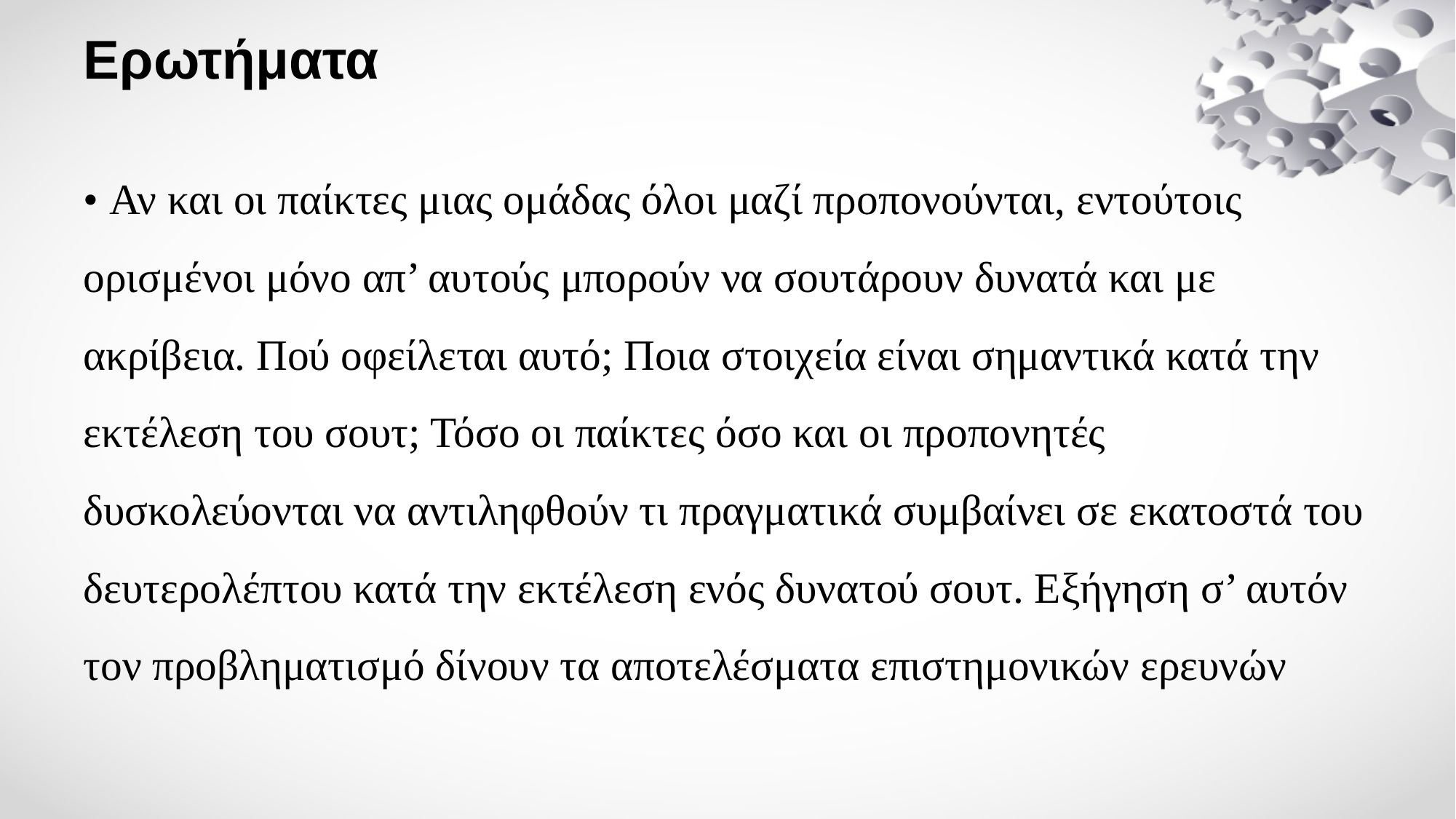

# Ερωτήματα
• Αν και οι παίκτες μιας ομάδας όλοι μαζί προπονούνται, εντούτοις ορισμένοι μόνο απ’ αυτούς μπορούν να σουτάρουν δυνατά και με ακρίβεια. Πού οφείλεται αυτό; Ποια στοιχεία είναι σημαντικά κατά την εκτέλεση του σουτ; Τόσο οι παίκτες όσο και οι προπονητές δυσκολεύονται να αντιληφθούν τι πραγματικά συμβαίνει σε εκατοστά του δευτερολέπτου κατά την εκτέλεση ενός δυνατού σουτ. Εξήγηση σ’ αυτόν τον προβληματισμό δίνουν τα αποτελέσματα επιστημονικών ερευνών